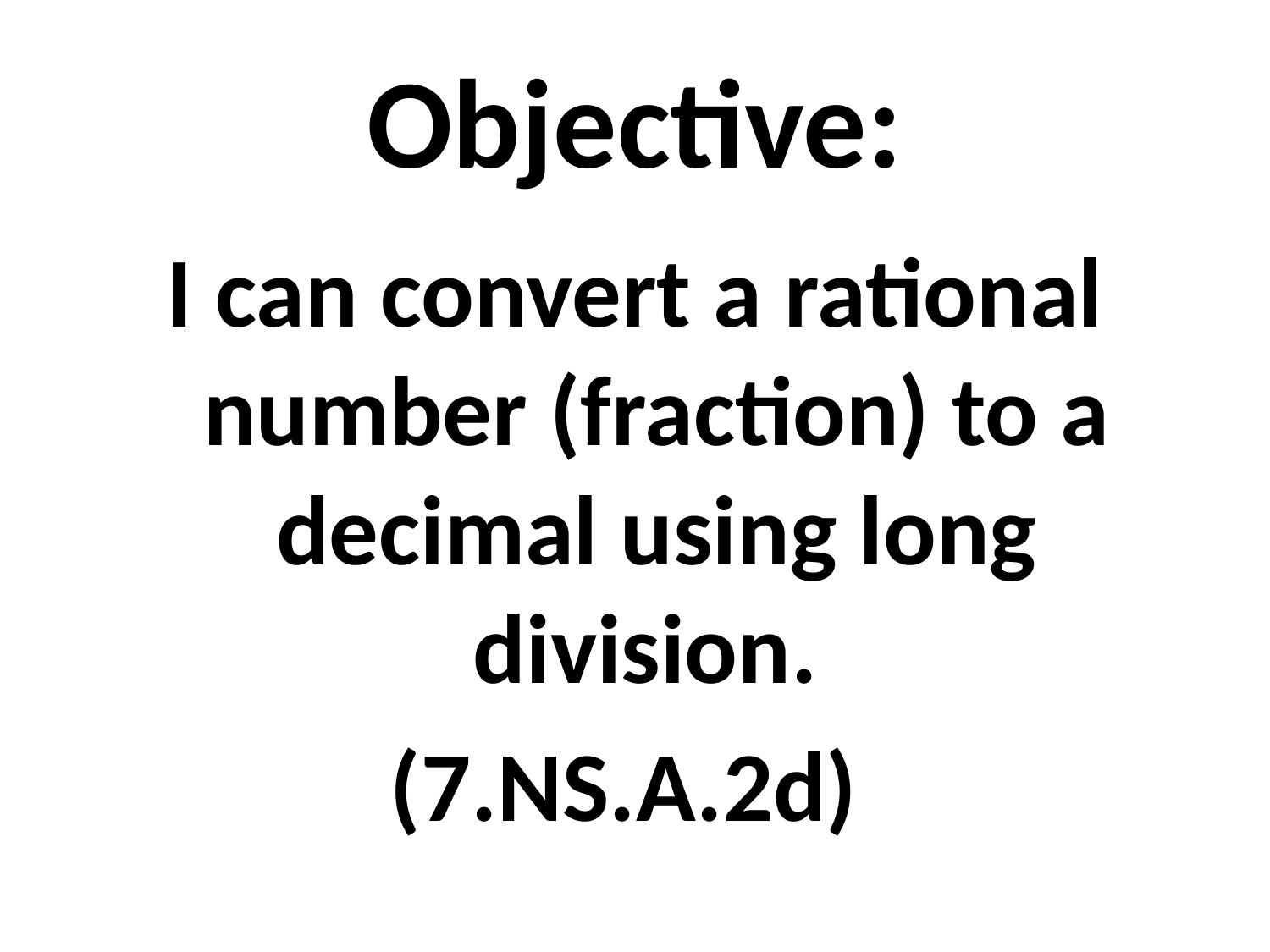

# Objective:
I can convert a rational number (fraction) to a decimal using long division.
(7.NS.A.2d)